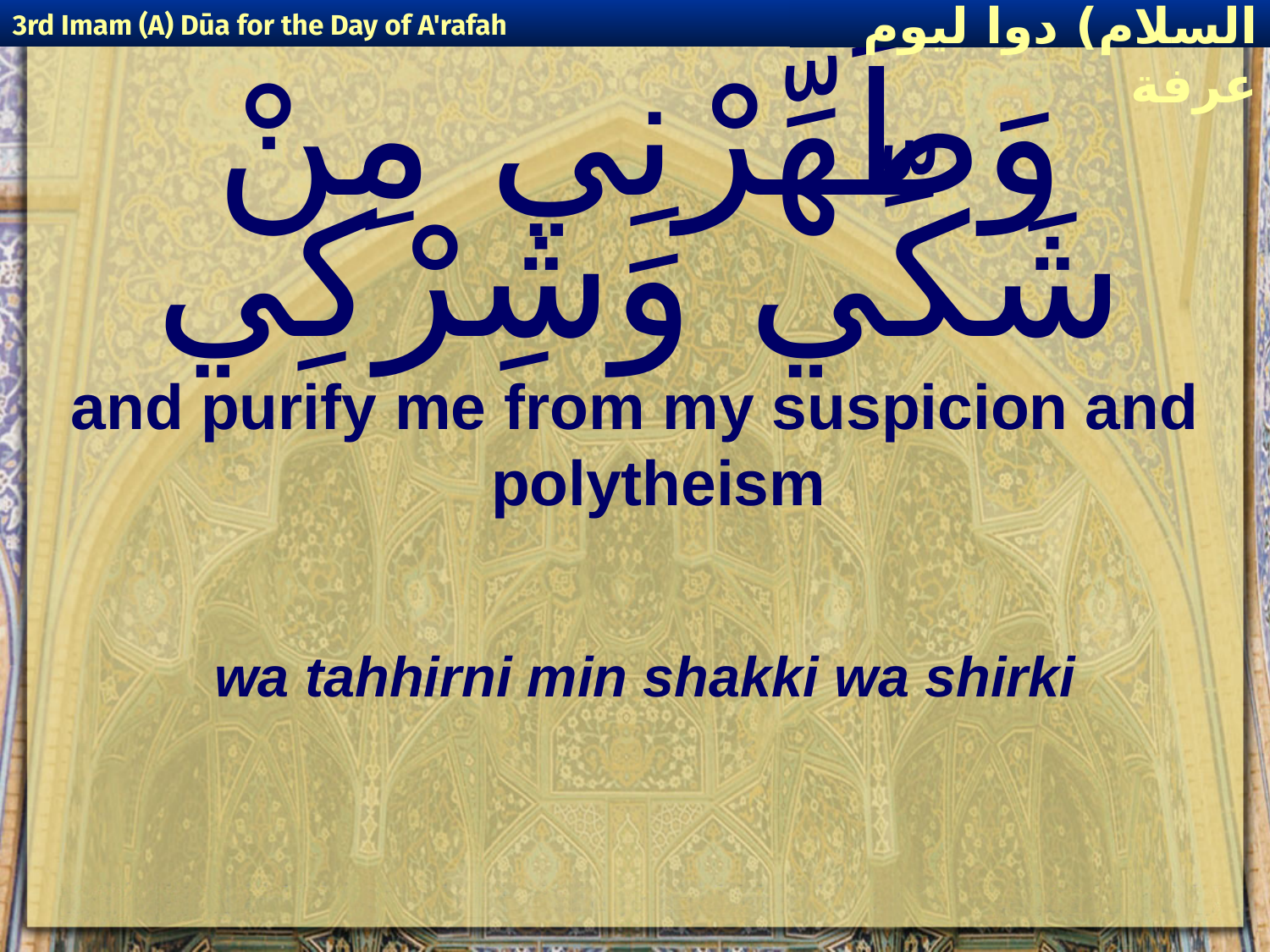

3rd Imam (A) Dūa for the Day of A'rafah
إمام حسين(عليه السلام) دوا ليوم عرفة
# وَطَهِّرْنِي مِنْ شَكِّي وَشِرْكِي
and purify me from my suspicion and polytheism
wa tahhirni min shakki wa shirki